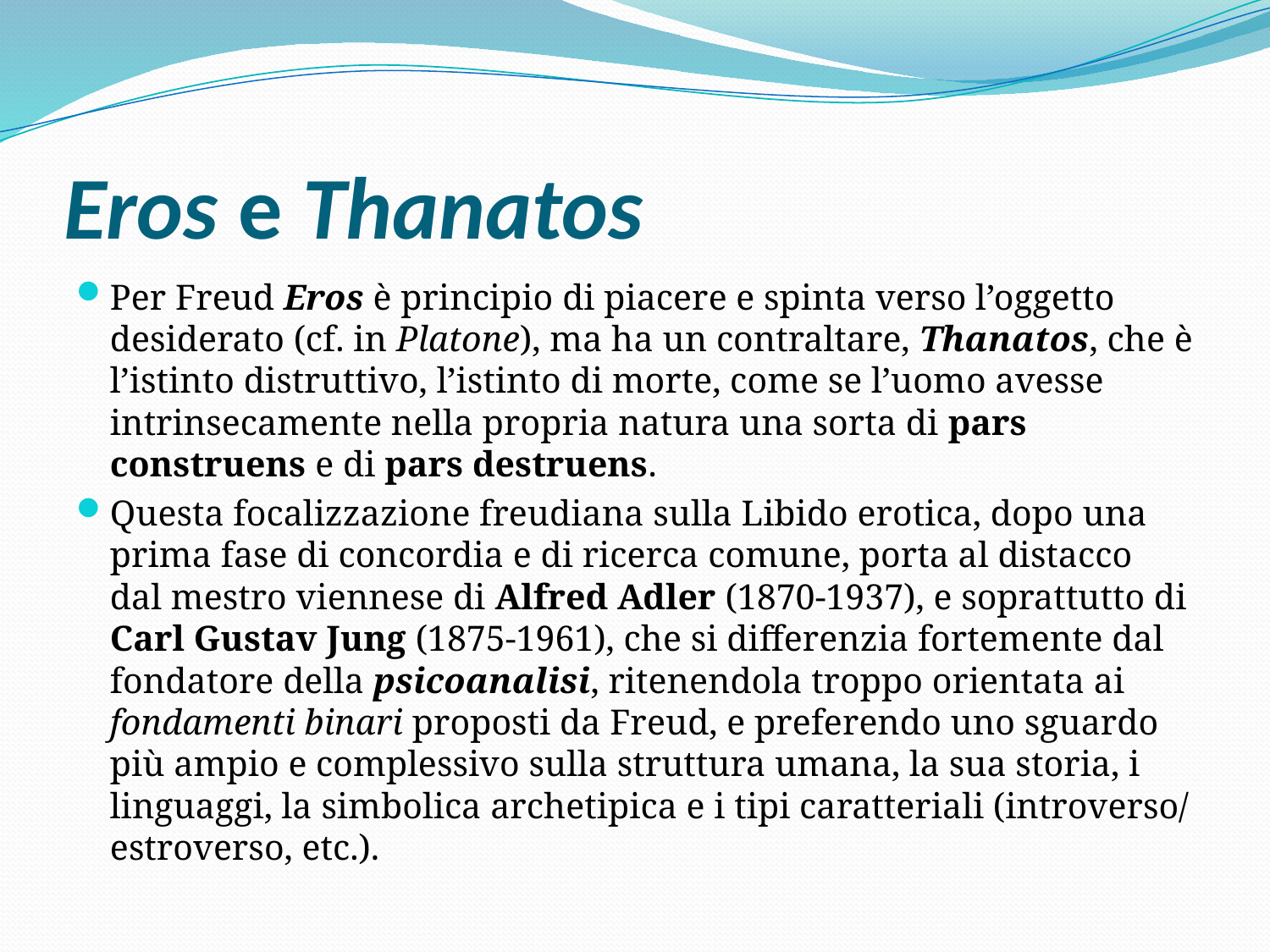

# Eros e Thanatos
Per Freud Eros è principio di piacere e spinta verso l’oggetto desiderato (cf. in Platone), ma ha un contraltare, Thanatos, che è l’istinto distruttivo, l’istinto di morte, come se l’uomo avesse intrinsecamente nella propria natura una sorta di pars construens e di pars destruens.
Questa focalizzazione freudiana sulla Libido erotica, dopo una prima fase di concordia e di ricerca comune, porta al distacco dal mestro viennese di Alfred Adler (1870-1937), e soprattutto di Carl Gustav Jung (1875-1961), che si differenzia fortemente dal fondatore della psicoanalisi, ritenendola troppo orientata ai fondamenti binari proposti da Freud, e preferendo uno sguardo più ampio e complessivo sulla struttura umana, la sua storia, i linguaggi, la simbolica archetipica e i tipi caratteriali (introverso/ estroverso, etc.).